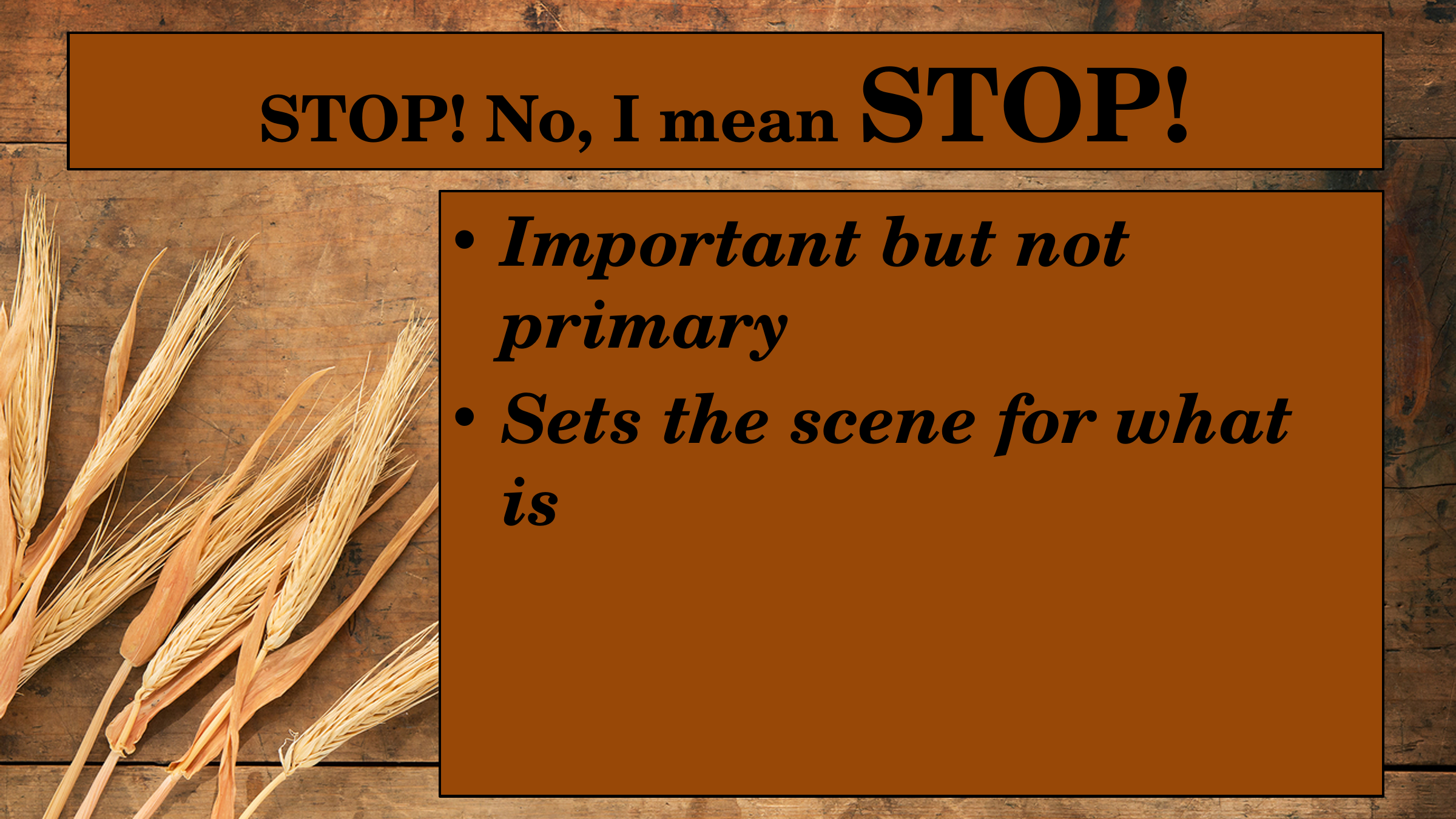

# STOP! No, I mean STOP!
Important but not primary
Sets the scene for what is